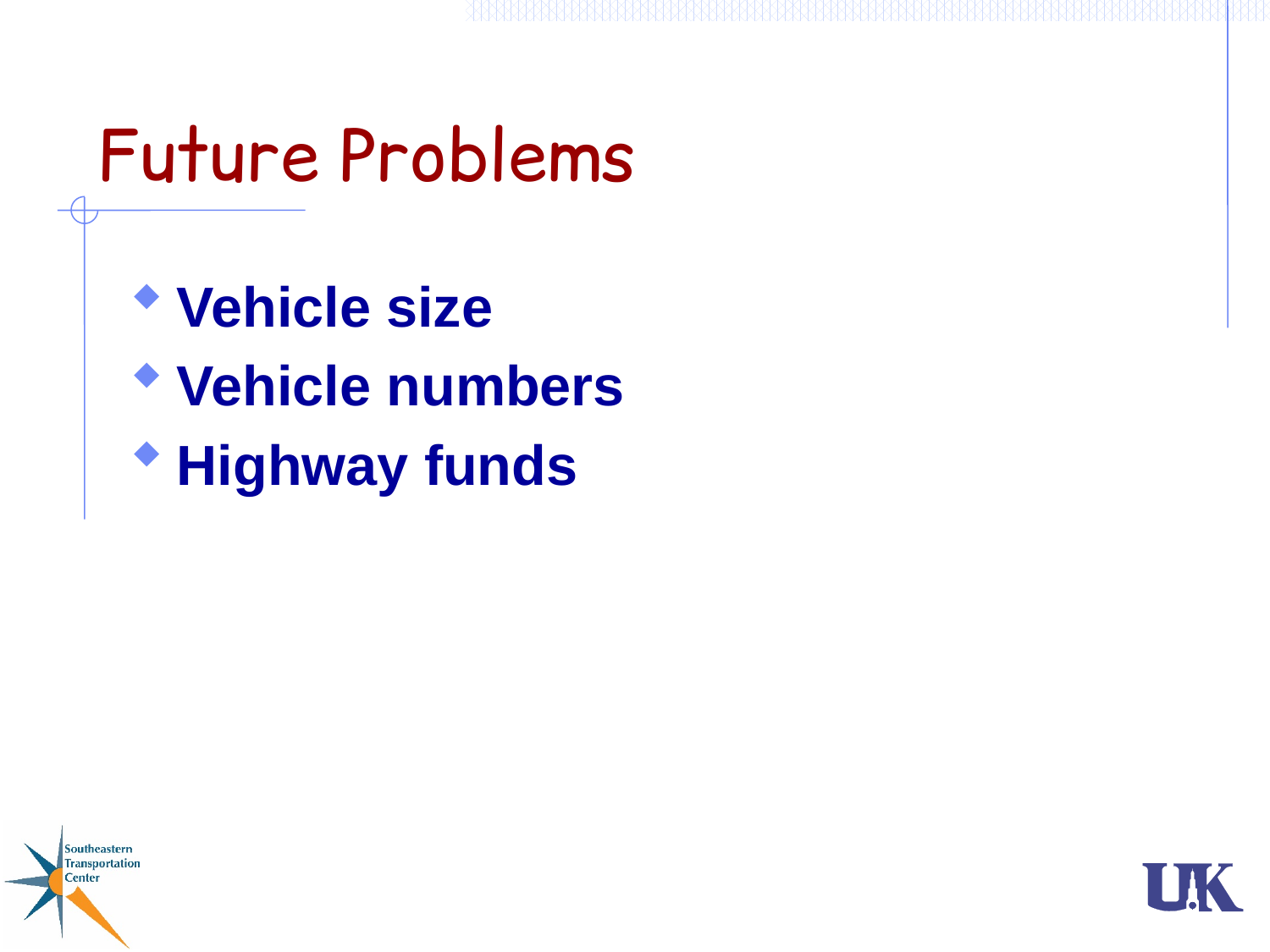

# Future Problems
Vehicle size
Vehicle numbers
Highway funds